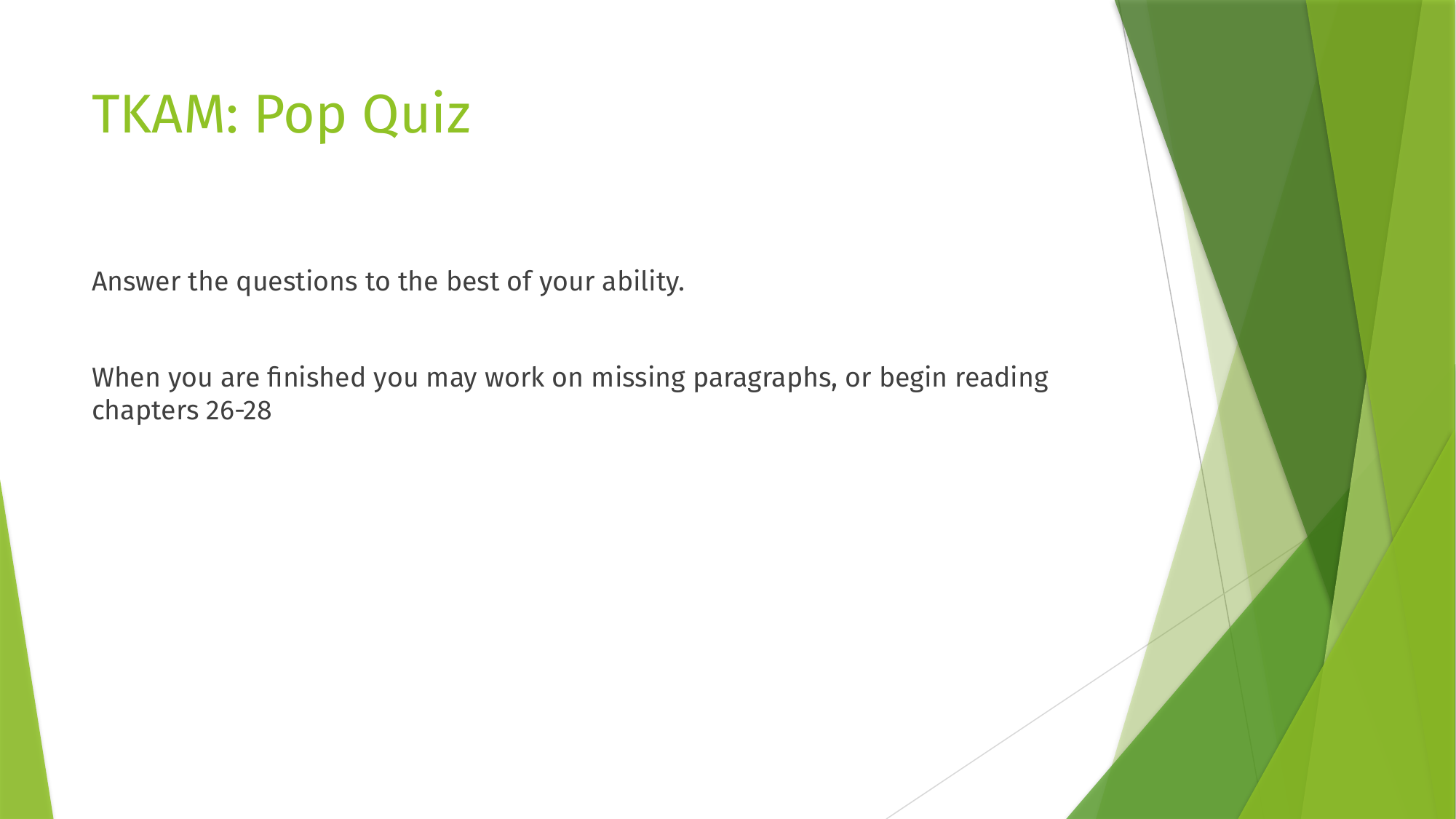

# TKAM: Pop Quiz
Answer the questions to the best of your ability.

When you are finished you may work on missing paragraphs, or begin reading chapters 26-28